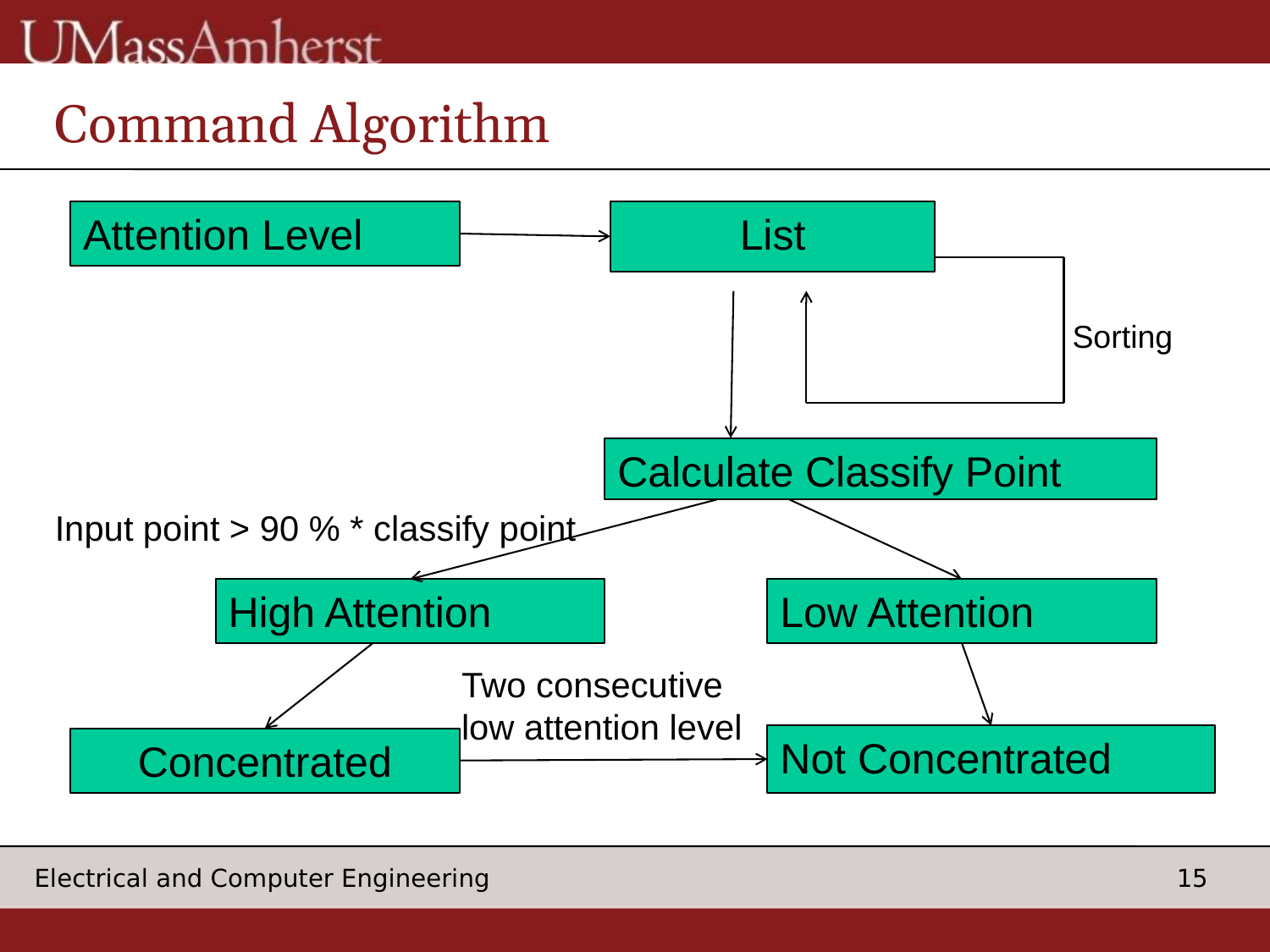

# Command Algorithm
Attention Level
List
Sorting
Calculate Classify Point
Input point > 90 % * classify point
High Attention
Low Attention
Two consecutive low attention level
Not Concentrated
Concentrated